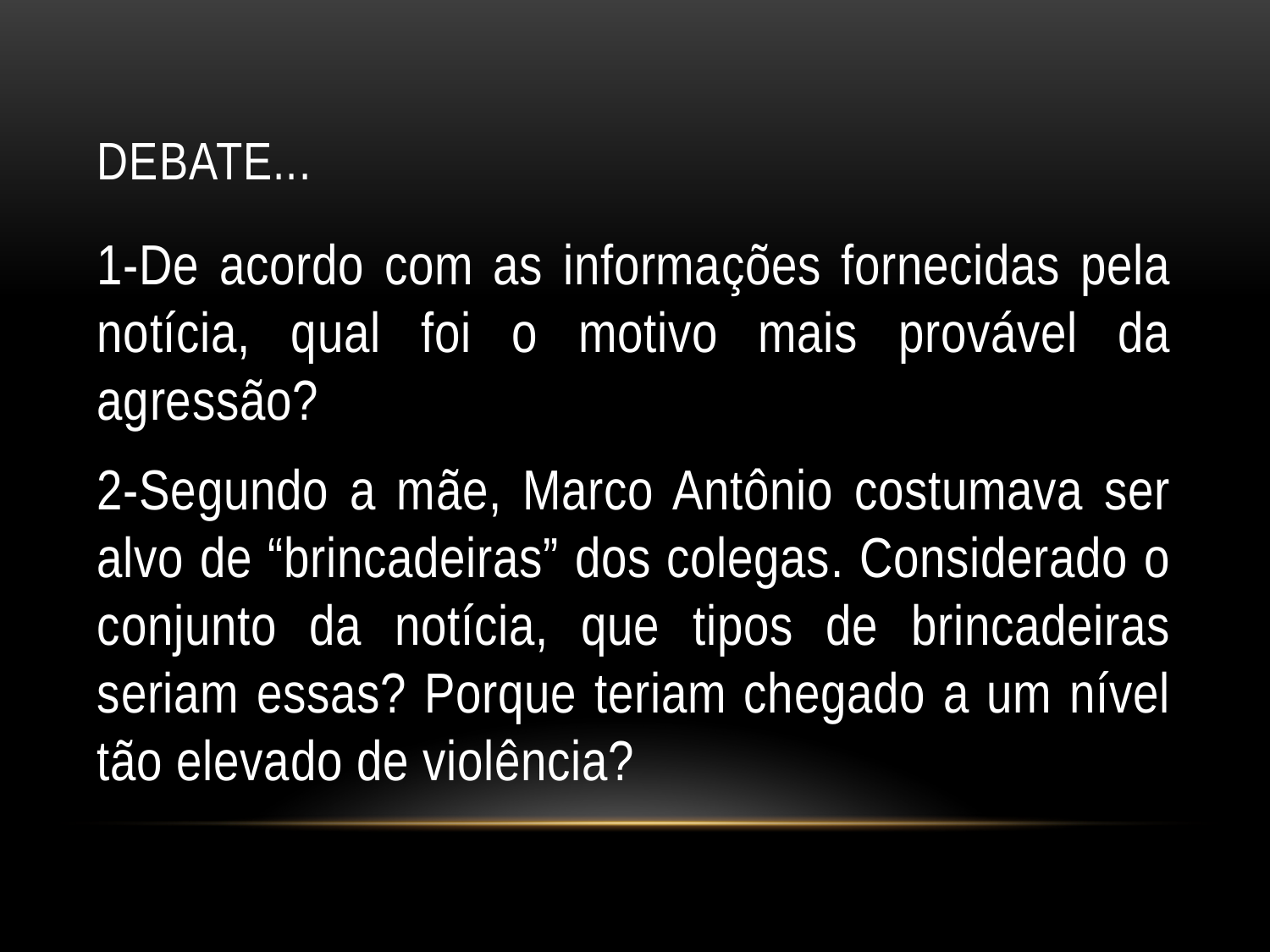

# Debate...
1-De acordo com as informações fornecidas pela notícia, qual foi o motivo mais provável da agressão?
2-Segundo a mãe, Marco Antônio costumava ser alvo de “brincadeiras” dos colegas. Considerado o conjunto da notícia, que tipos de brincadeiras seriam essas? Porque teriam chegado a um nível tão elevado de violência?